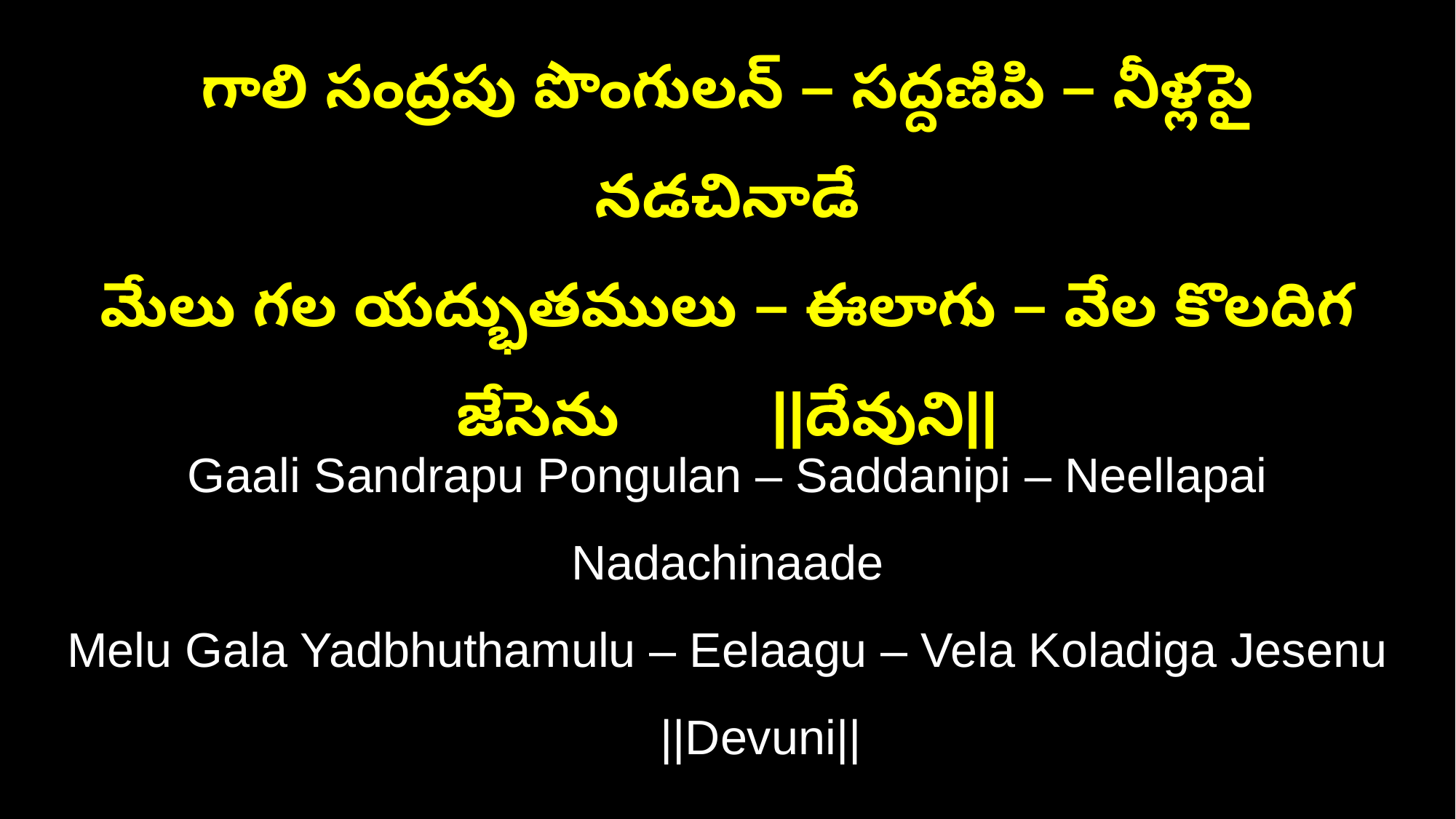

గాలి సంద్రపు పొంగులన్ – సద్దణిపి – నీళ్లపై నడచినాడే
మేలు గల యద్భుతములు – ఈలాగు – వేల కొలదిగ జేసెను         ||దేవుని||
Gaali Sandrapu Pongulan – Saddanipi – Neellapai Nadachinaade
Melu Gala Yadbhuthamulu – Eelaagu – Vela Koladiga Jesenu      ||Devuni||